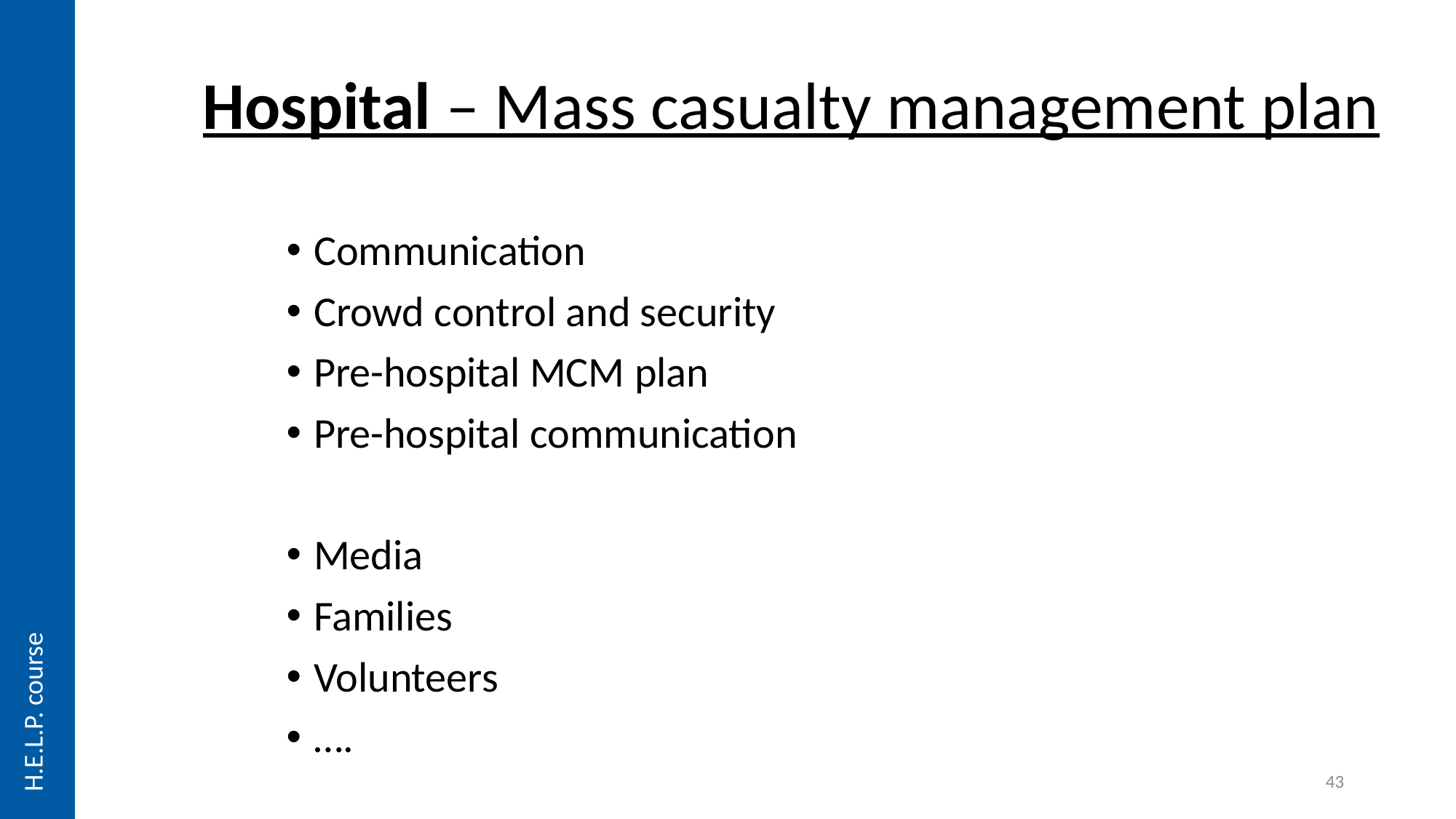

# Hospital – Mass casualty management plan
Communication
Crowd control and security
Pre-hospital MCM plan
Pre-hospital communication

Media
Families
Volunteers
….

H.E.L.P. course
43